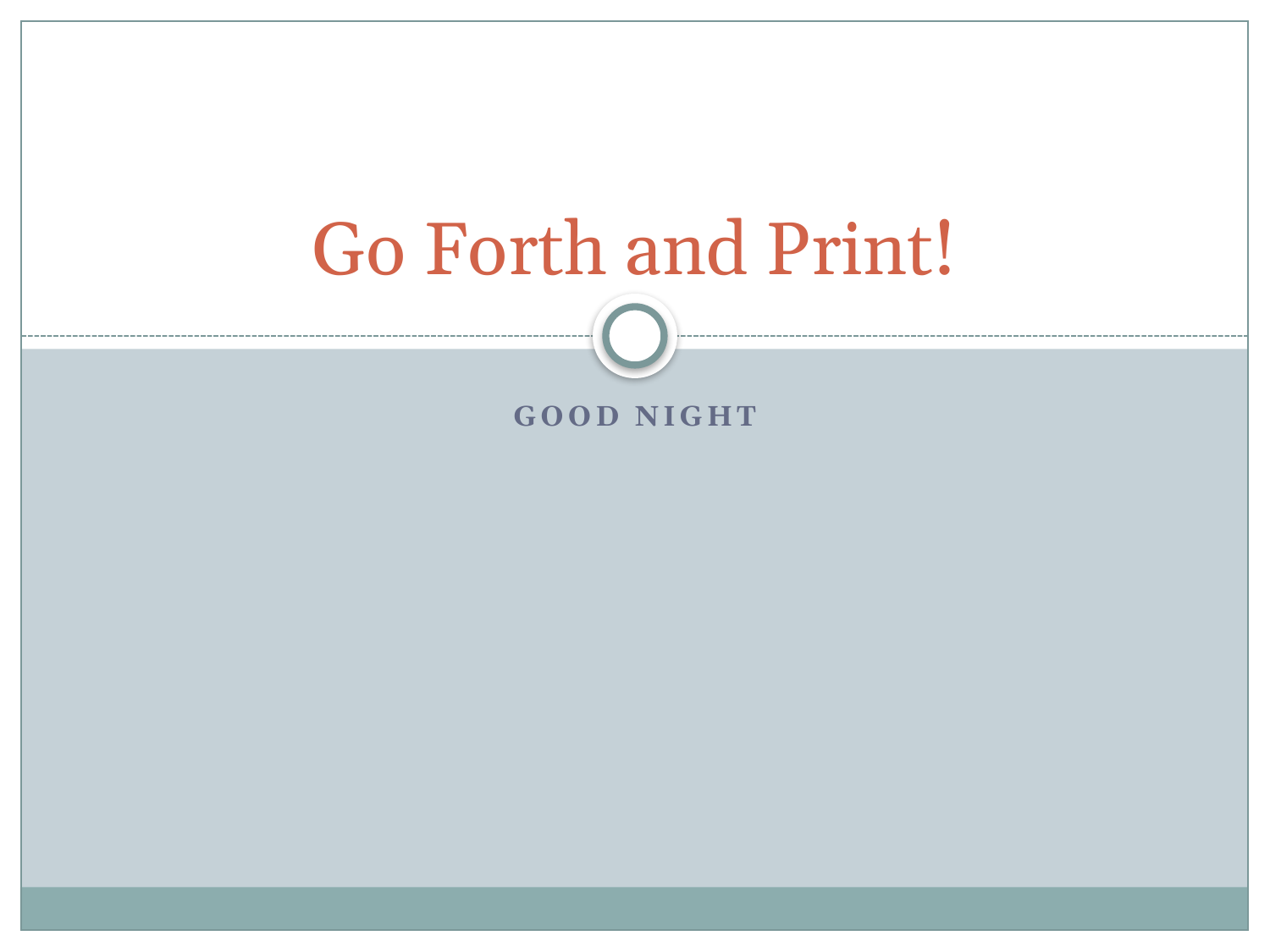

# Go Forth and Print!
Good night